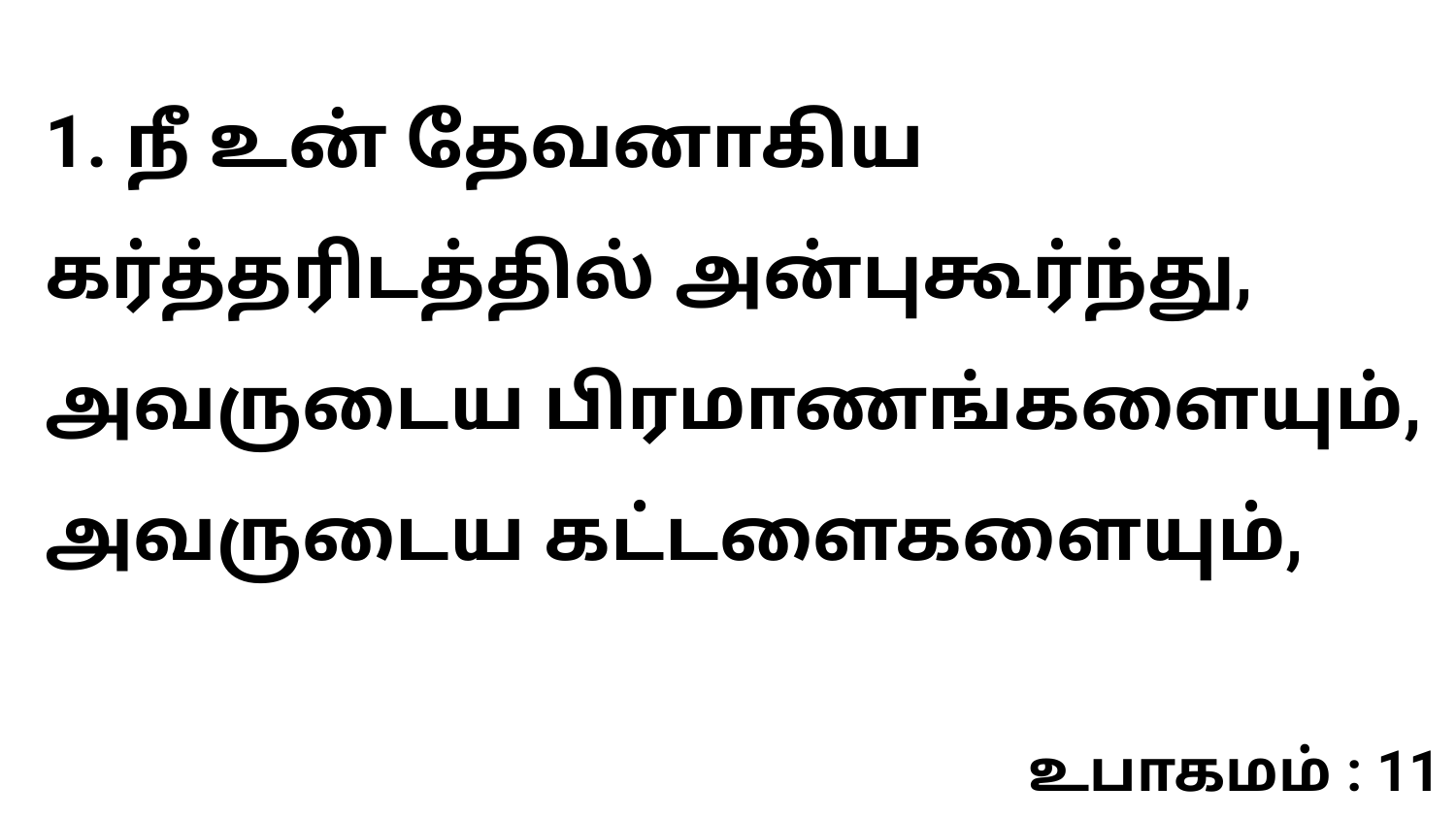

1. நீ உன் தேவனாகிய கர்த்தரிடத்தில் அன்புகூர்ந்து, அவருடைய பிரமாணங்களையும், அவருடைய கட்டளைகளையும்,
உபாகமம் : 11